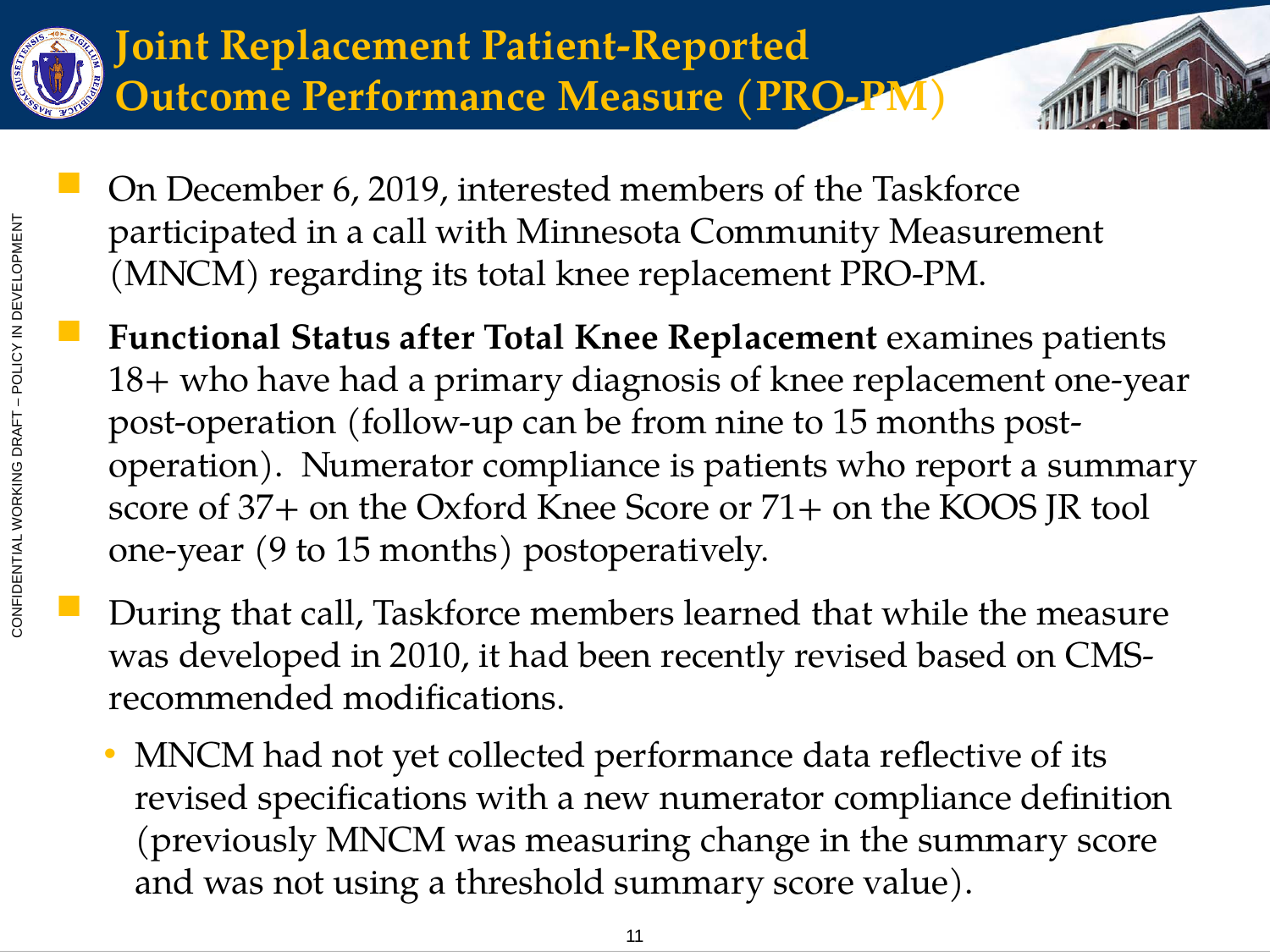

# Joint Replacement Patient-Reported Outcome Performance Measure (PRO-PM)
On December 6, 2019, interested members of the Taskforce participated in a call with Minnesota Community Measurement (MNCM) regarding its total knee replacement PRO-PM.
Functional Status after Total Knee Replacement examines patients 18+ who have had a primary diagnosis of knee replacement one-year post-operation (follow-up can be from nine to 15 months post-operation).  Numerator compliance is patients who report a summary score of 37+ on the Oxford Knee Score or 71+ on the KOOS JR tool one-year (9 to 15 months) postoperatively.
During that call, Taskforce members learned that while the measure was developed in 2010, it had been recently revised based on CMS-recommended modifications.
MNCM had not yet collected performance data reflective of its revised specifications with a new numerator compliance definition (previously MNCM was measuring change in the summary score and was not using a threshold summary score value).